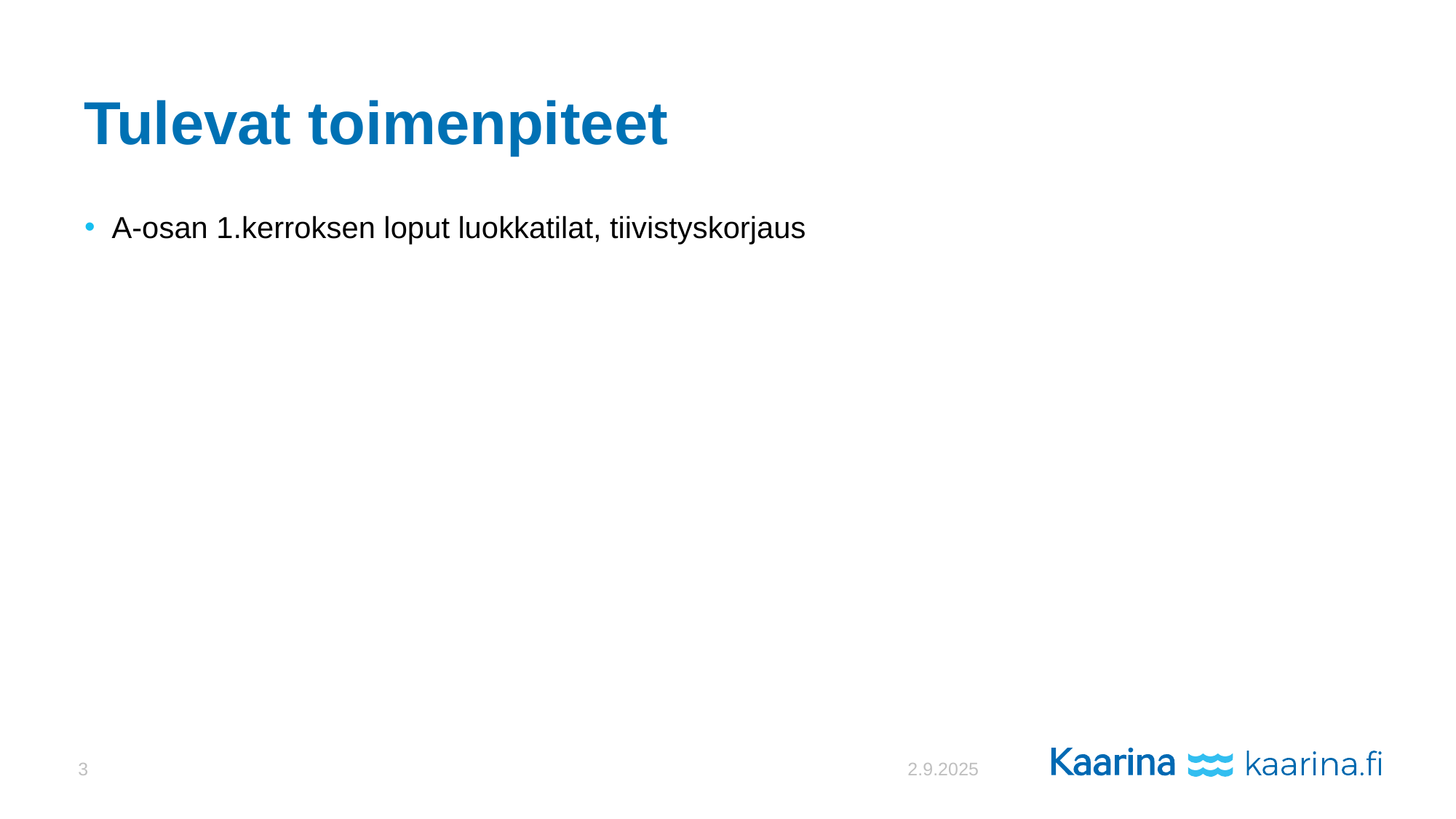

# Tulevat toimenpiteet
A-osan 1.kerroksen loput luokkatilat, tiivistyskorjaus

3
2.9.2025